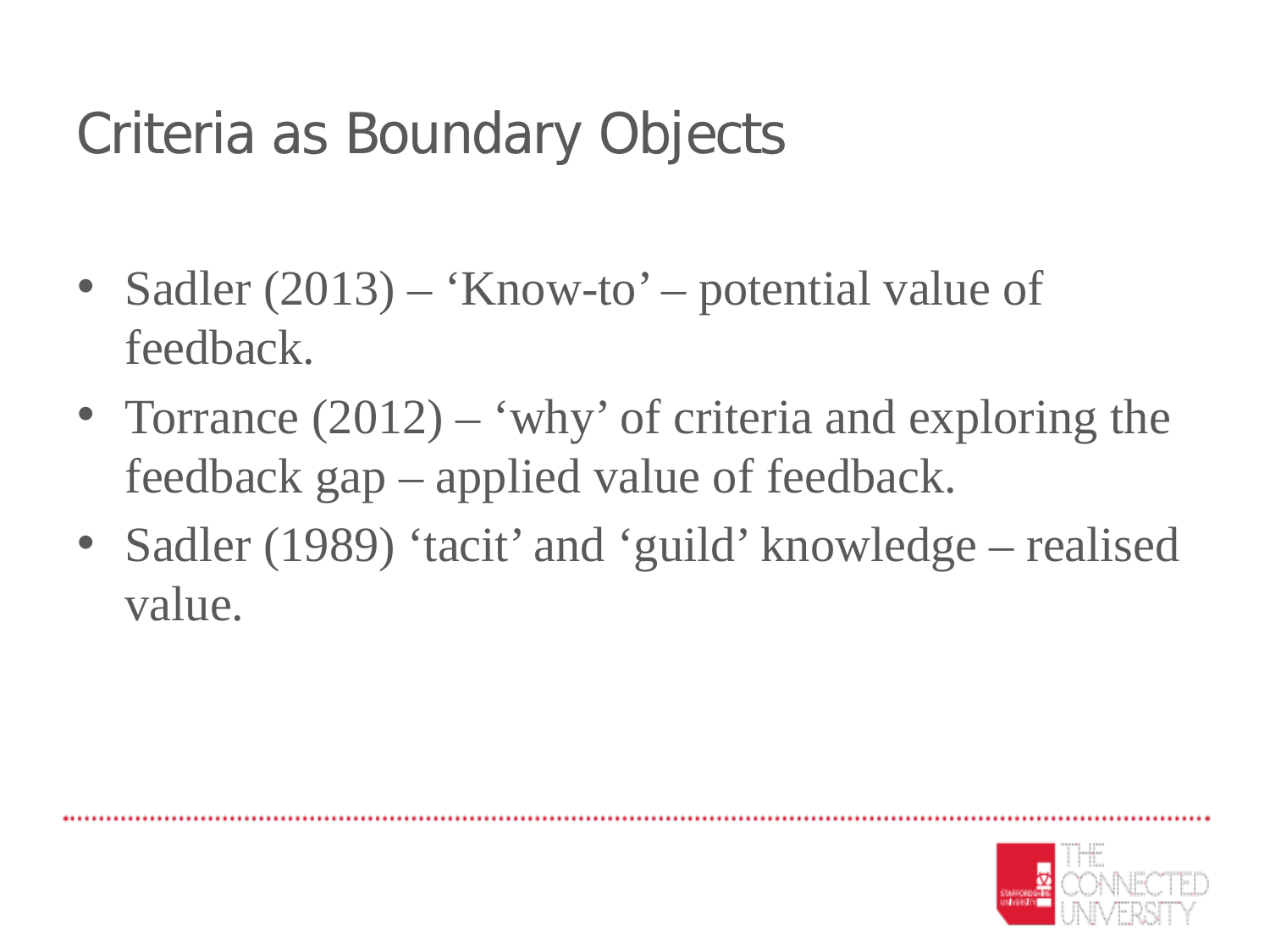

# Criteria as Boundary Objects
Sadler (2013) – ‘Know-to’ – potential value of feedback.
Torrance (2012) – ‘why’ of criteria and exploring the feedback gap – applied value of feedback.
Sadler (1989) ‘tacit’ and ‘guild’ knowledge – realised value.